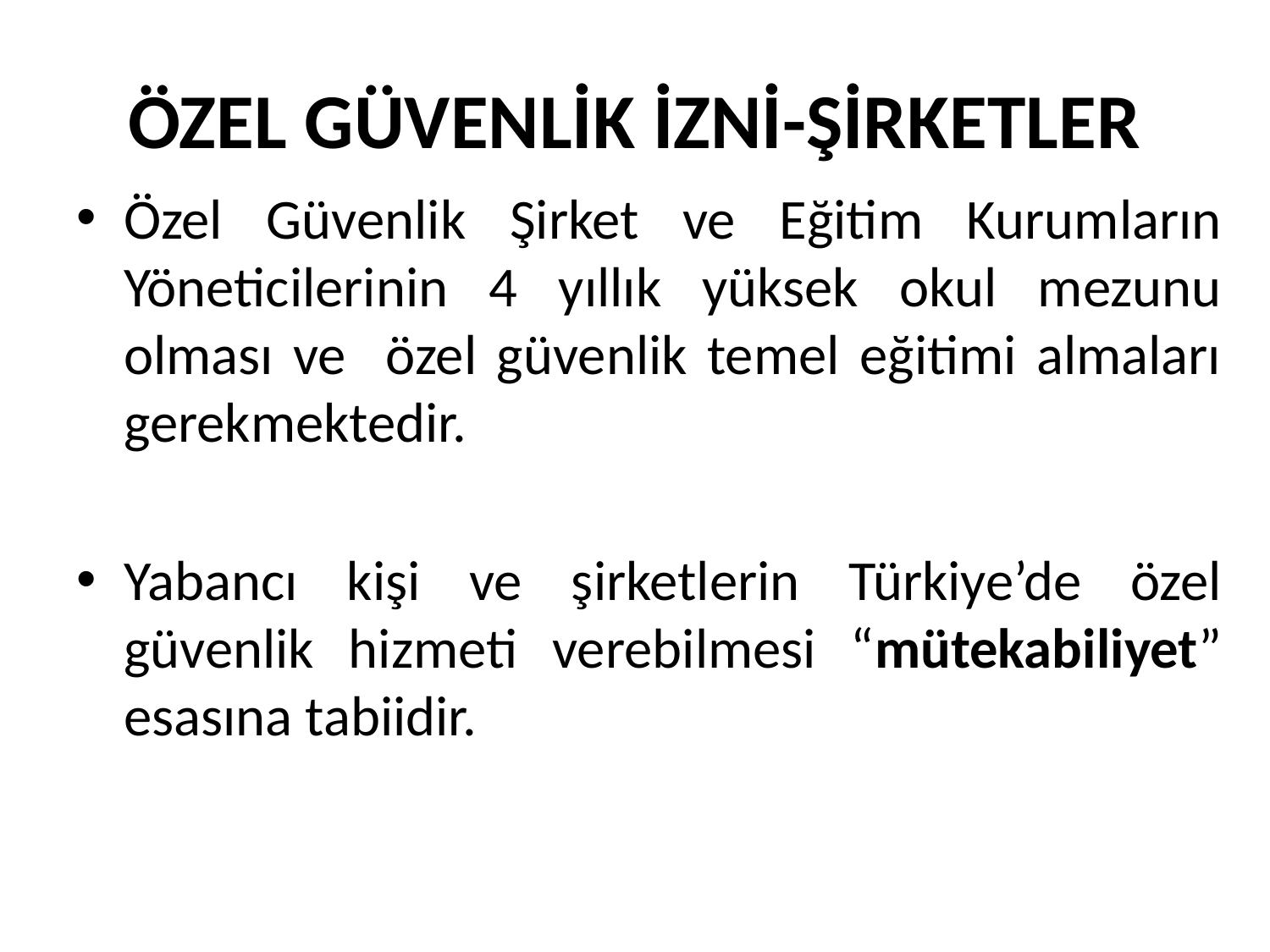

# ÖZEL GÜVENLİK İZNİ-ŞİRKETLER
Özel Güvenlik Şirket ve Eğitim Kurumların Yöneticilerinin 4 yıllık yüksek okul mezunu olması ve  özel güvenlik temel eğitimi almaları gerekmektedir.

Yabancı kişi ve şirketlerin Türkiye’de özel güvenlik hizmeti verebilmesi “mütekabiliyet” esasına tabiidir.